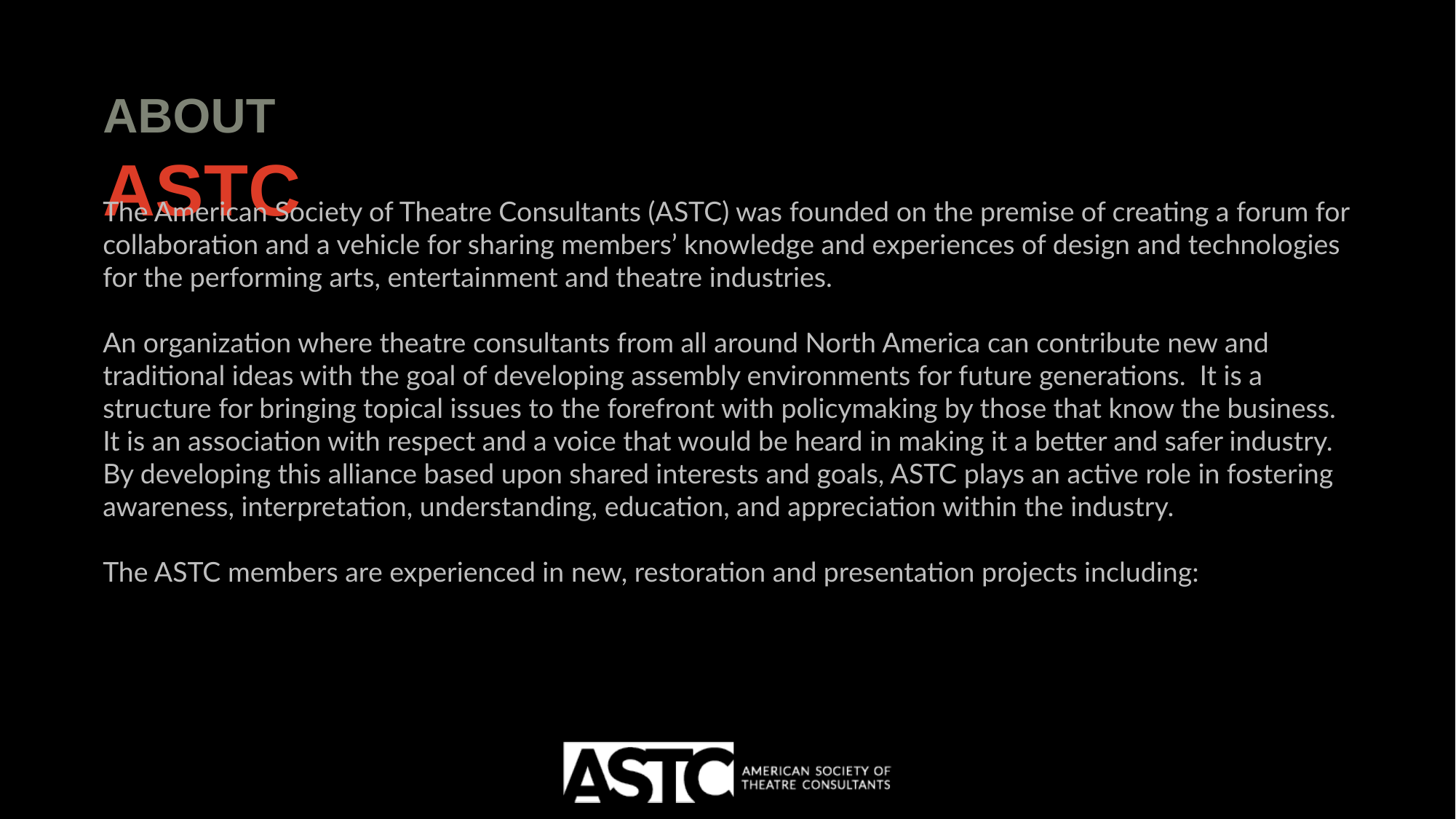

ABOUT     ASTC
The American Society of Theatre Consultants (ASTC) was founded on the premise of creating a forum for collaboration and a vehicle for sharing members’ knowledge and experiences of design and technologies for the performing arts, entertainment and theatre industries.

An organization where theatre consultants from all around North America can contribute new and traditional ideas with the goal of developing assembly environments for future generations.  It is a structure for bringing topical issues to the forefront with policymaking by those that know the business.  It is an association with respect and a voice that would be heard in making it a better and safer industry.  By developing this alliance based upon shared interests and goals, ASTC plays an active role in fostering awareness, interpretation, understanding, education, and appreciation within the industry.

The ASTC members are experienced in new, restoration and presentation projects including: